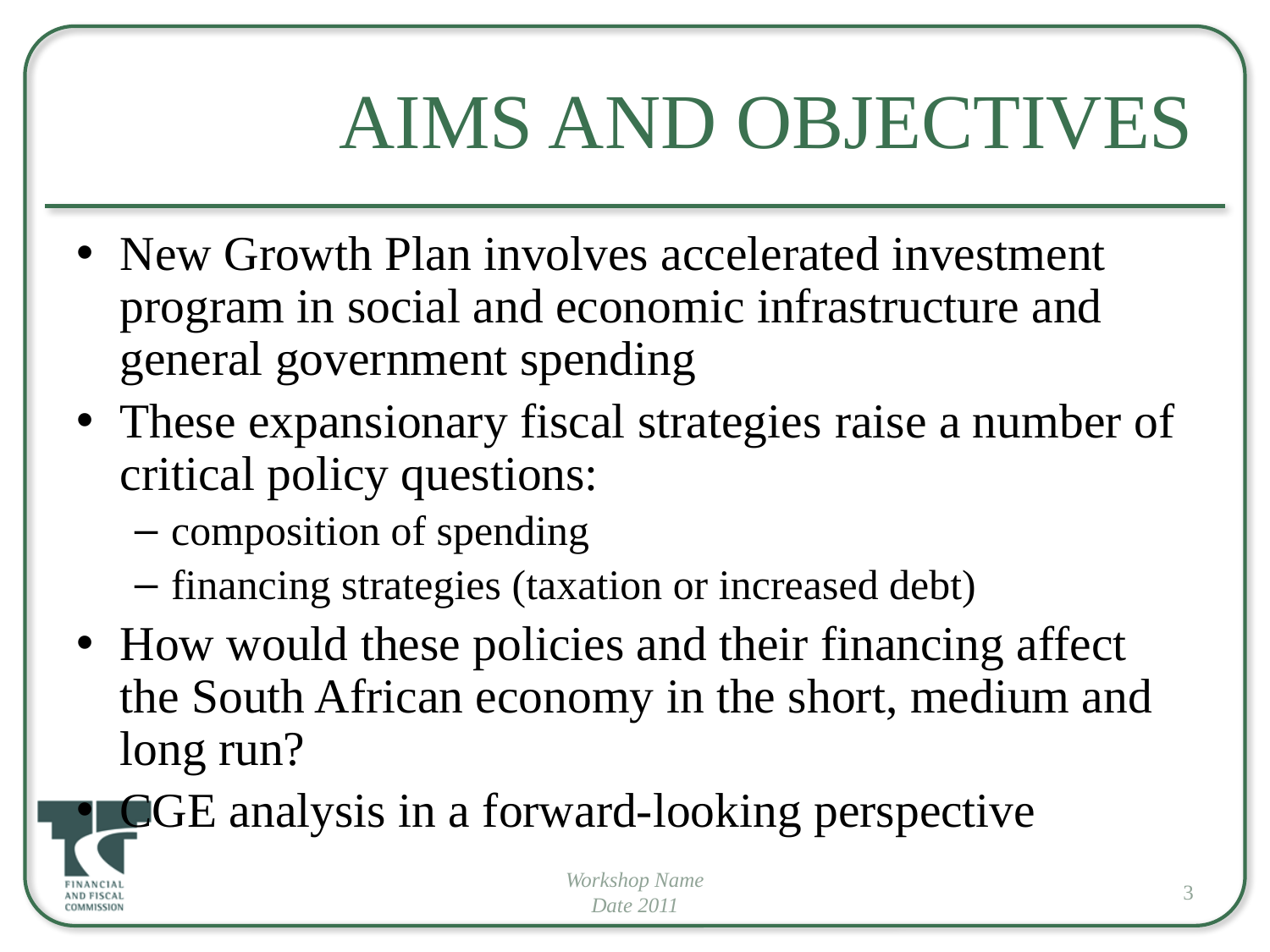

# Aims and Objectives
New Growth Plan involves accelerated investment program in social and economic infrastructure and general government spending
These expansionary fiscal strategies raise a number of critical policy questions:
composition of spending
financing strategies (taxation or increased debt)
How would these policies and their financing affect the South African economy in the short, medium and long run?
CGE analysis in a forward-looking perspective

Workshop Name
Date 2011
3